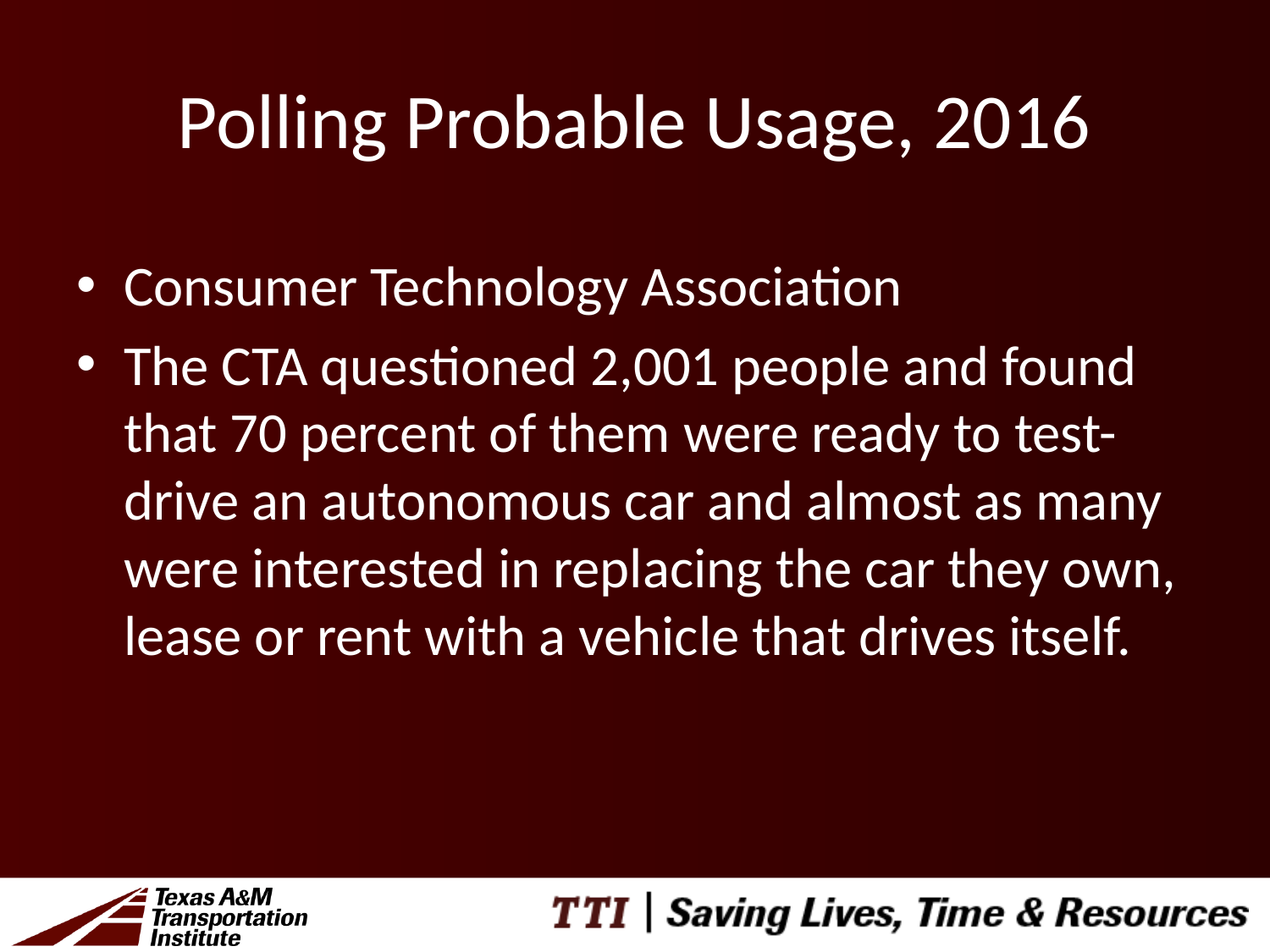

# Polling Probable Usage, 2016
Consumer Technology Association
The CTA questioned 2,001 people and found that 70 percent of them were ready to test-drive an autonomous car and almost as many were interested in replacing the car they own, lease or rent with a vehicle that drives itself.